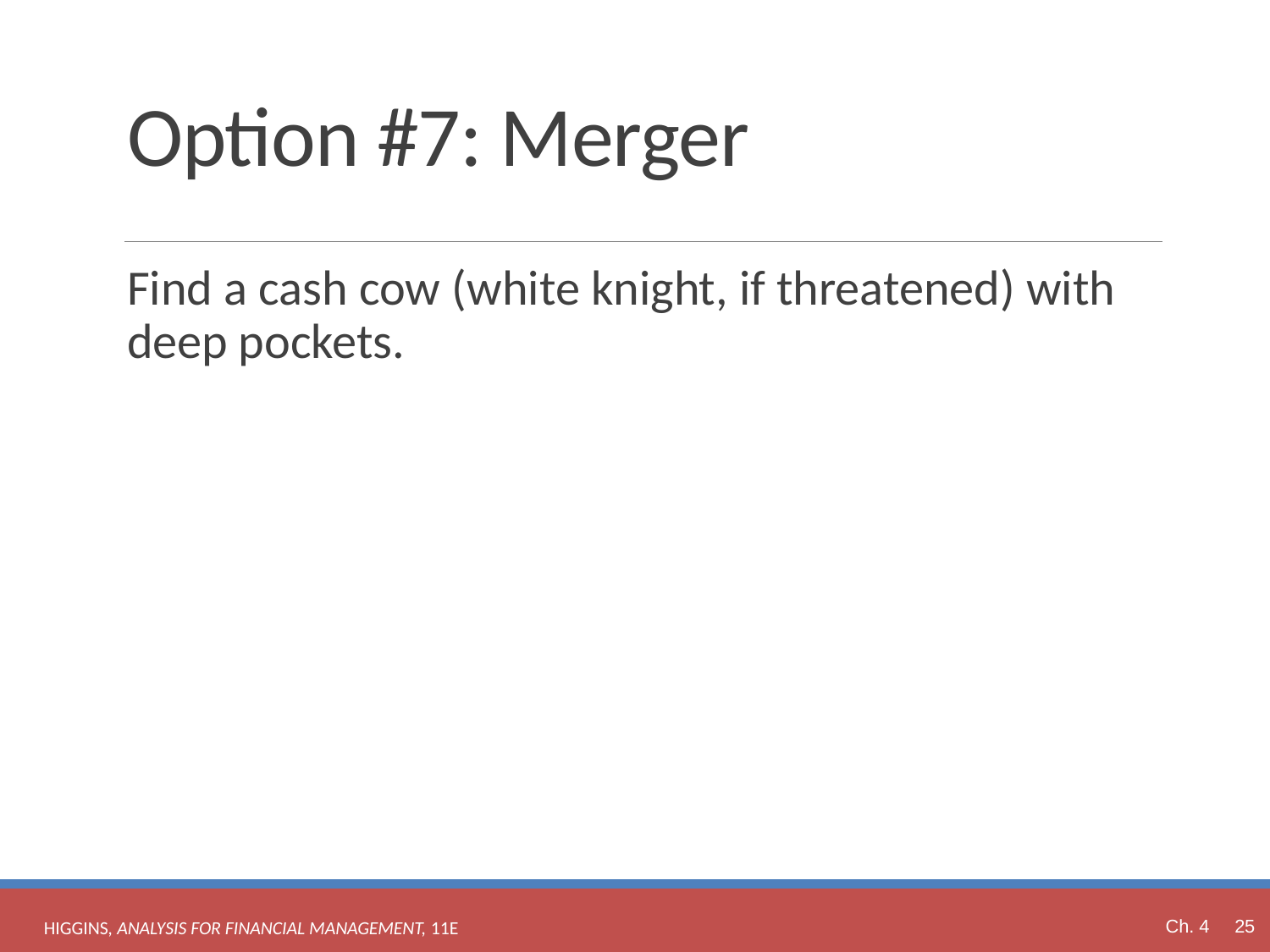

# Option #7: Merger
Find a cash cow (white knight, if threatened) with deep pockets.
Ch. 4     25